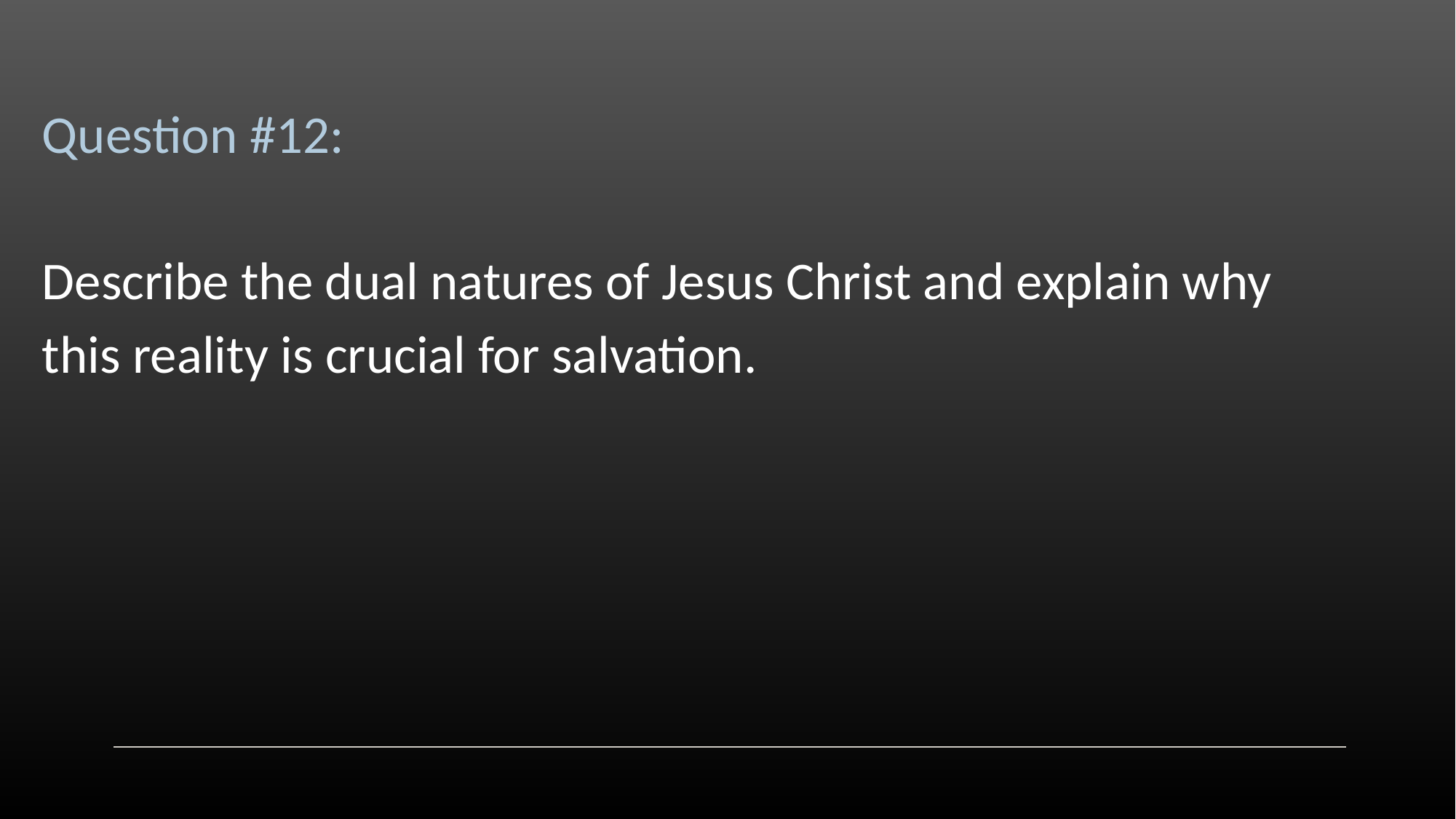

Question #12:

Describe the dual natures of Jesus Christ and explain why this reality is crucial for salvation.